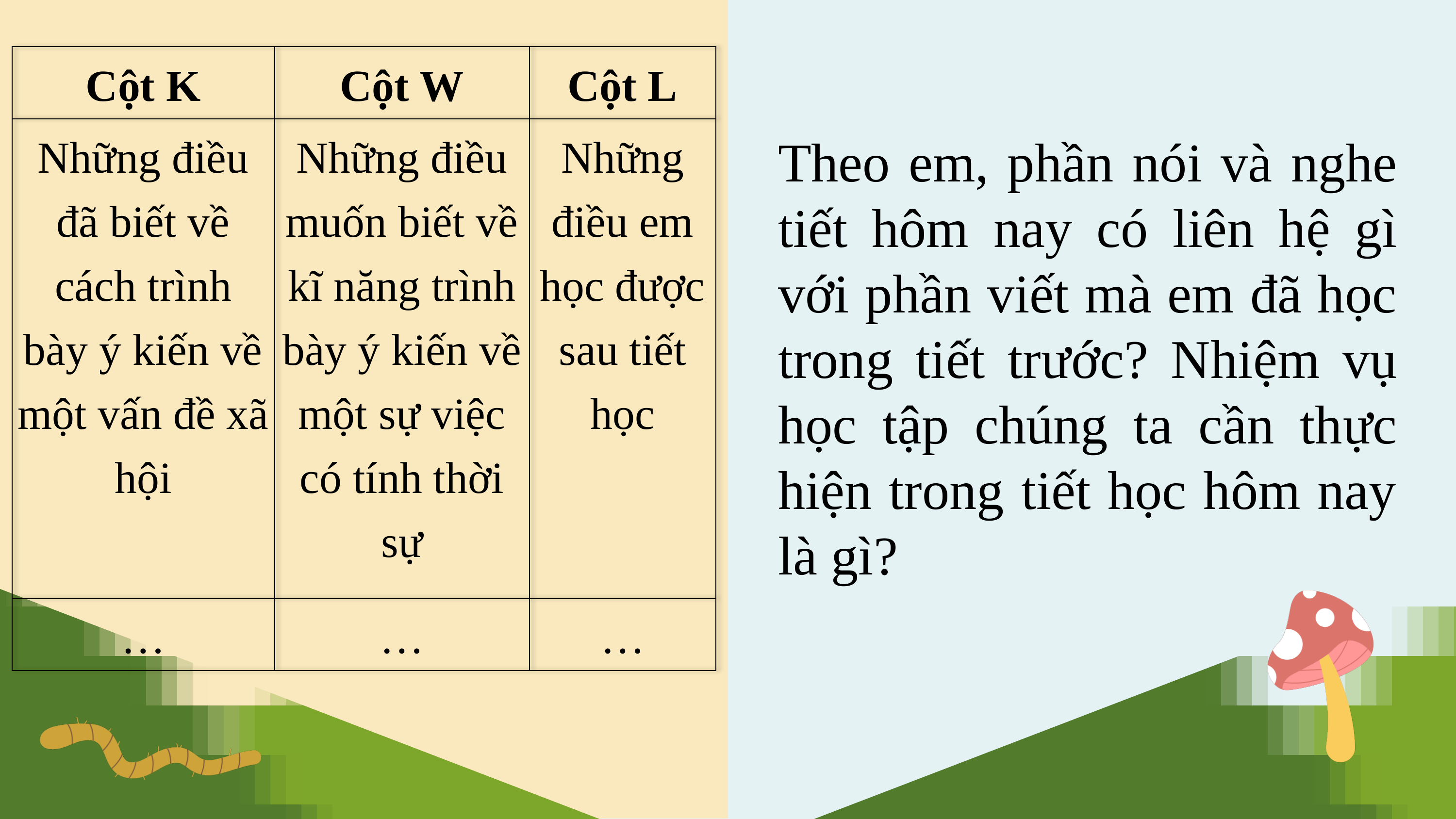

| Cột K | Cột W | Cột L |
| --- | --- | --- |
| Những điều đã biết về cách trình bày ý kiến về một vấn đề xã hội | Những điều muốn biết về kĩ năng trình bày ý kiến về một sự việc có tính thời sự | Những điều em học được sau tiết học |
| … | … | … |
Theo em, phần nói và nghe tiết hôm nay có liên hệ gì với phần viết mà em đã học trong tiết trước? Nhiệm vụ học tập chúng ta cần thực hiện trong tiết học hôm nay là gì?